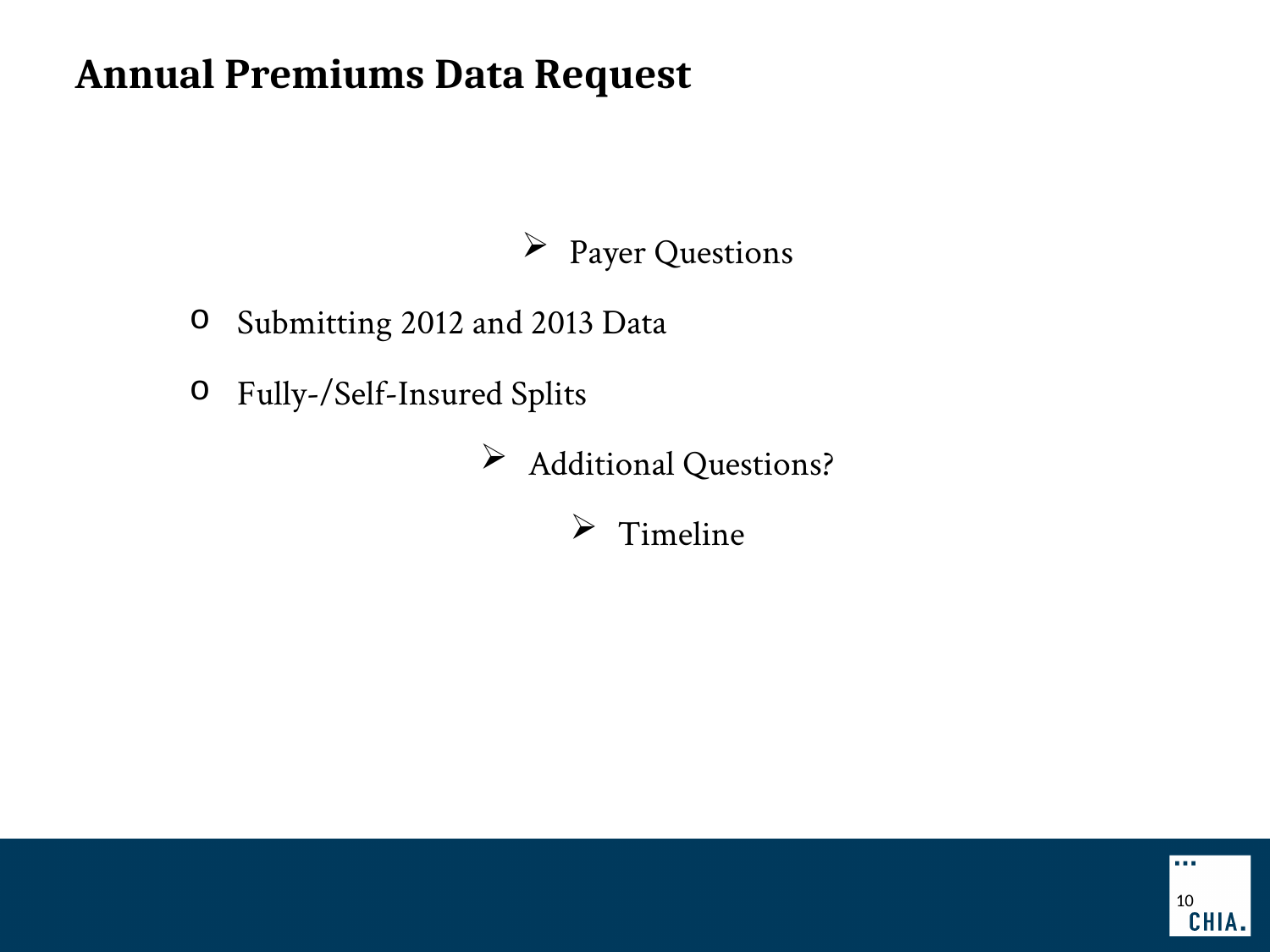

# Annual Premiums Data Request
Payer Questions
Submitting 2012 and 2013 Data
Fully-/Self-Insured Splits
Additional Questions?
Timeline
10